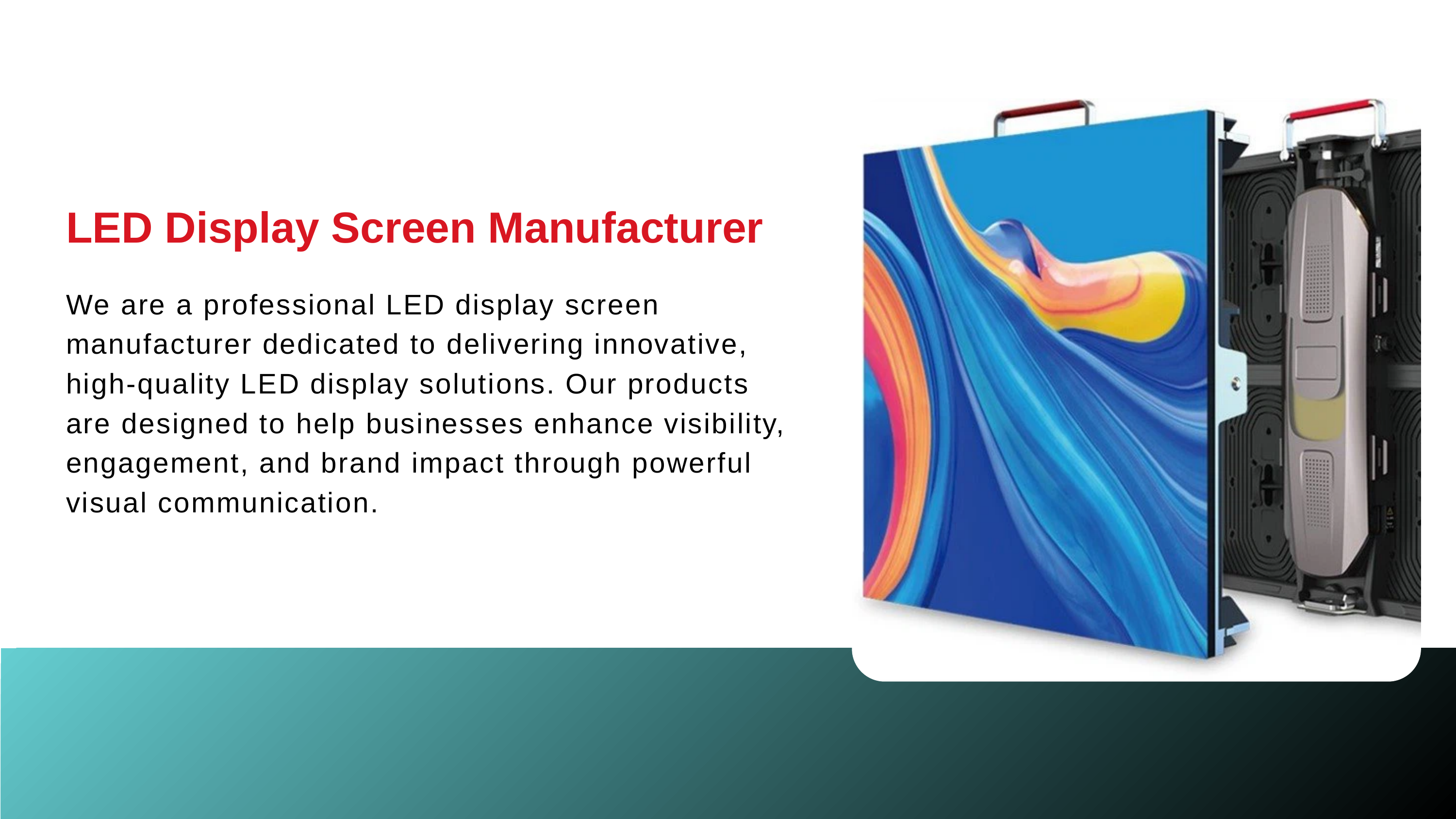

LED Display Screen Manufacturer
We are a professional LED display screen manufacturer dedicated to delivering innovative, high-quality LED display solutions. Our products are designed to help businesses enhance visibility, engagement, and brand impact through powerful visual communication.